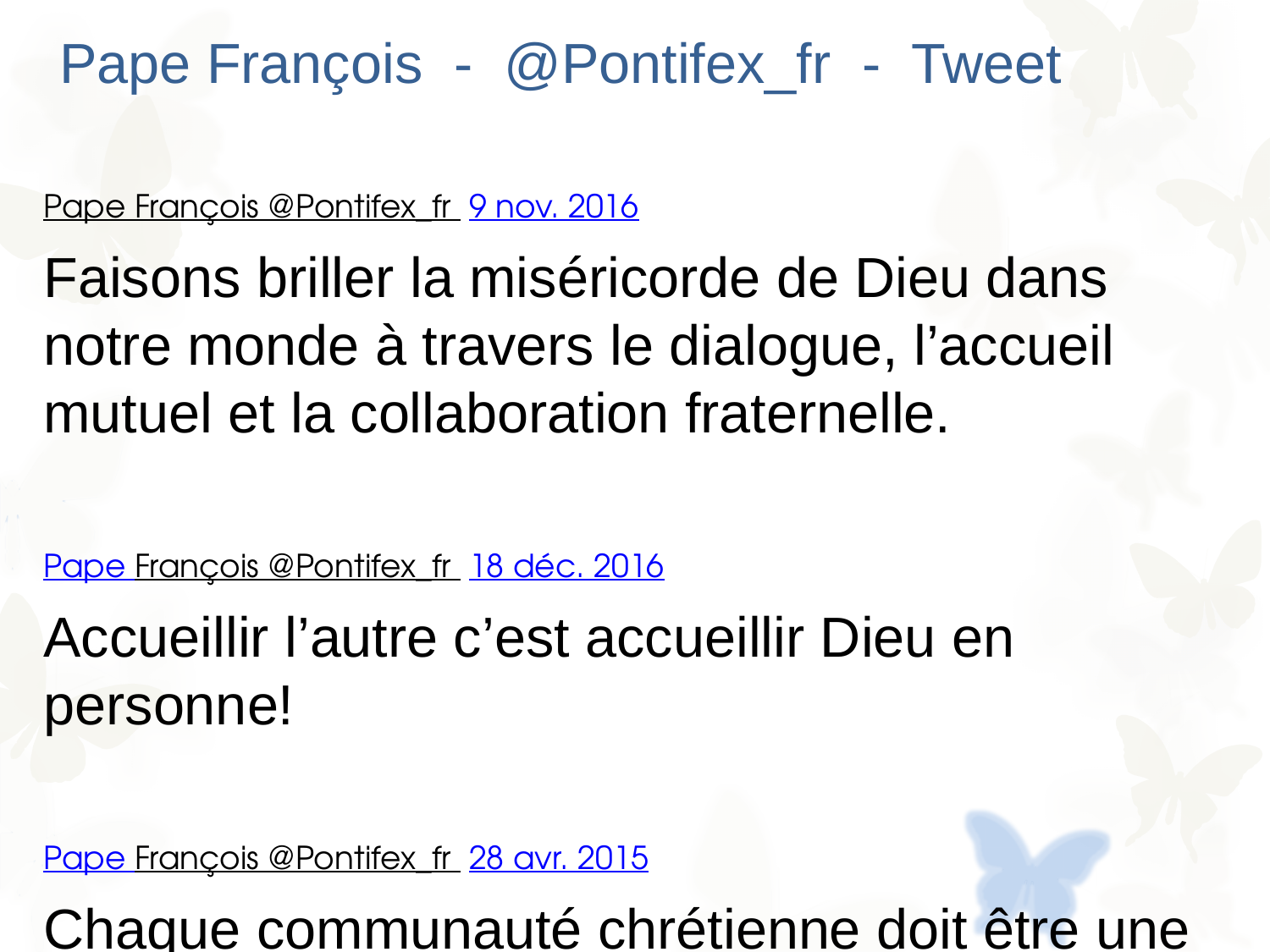

Pape François  -  @Pontifex_fr  -  Tweet
Pape François ‏@Pontifex_fr  9 nov. 2016

Faisons briller la miséricorde de Dieu dans notre monde à travers le dialogue, l’accueil mutuel et la collaboration fraternelle.

Pape François ‏@Pontifex_fr  18 déc. 2016

Accueillir l’autre c’est accueillir Dieu en personne!

Pape François ‏@Pontifex_fr  28 avr. 2015

Chaque communauté chrétienne doit être une maison accueillante pour qui cherche Dieu et pour qui cherche un frère qui l’écoute.